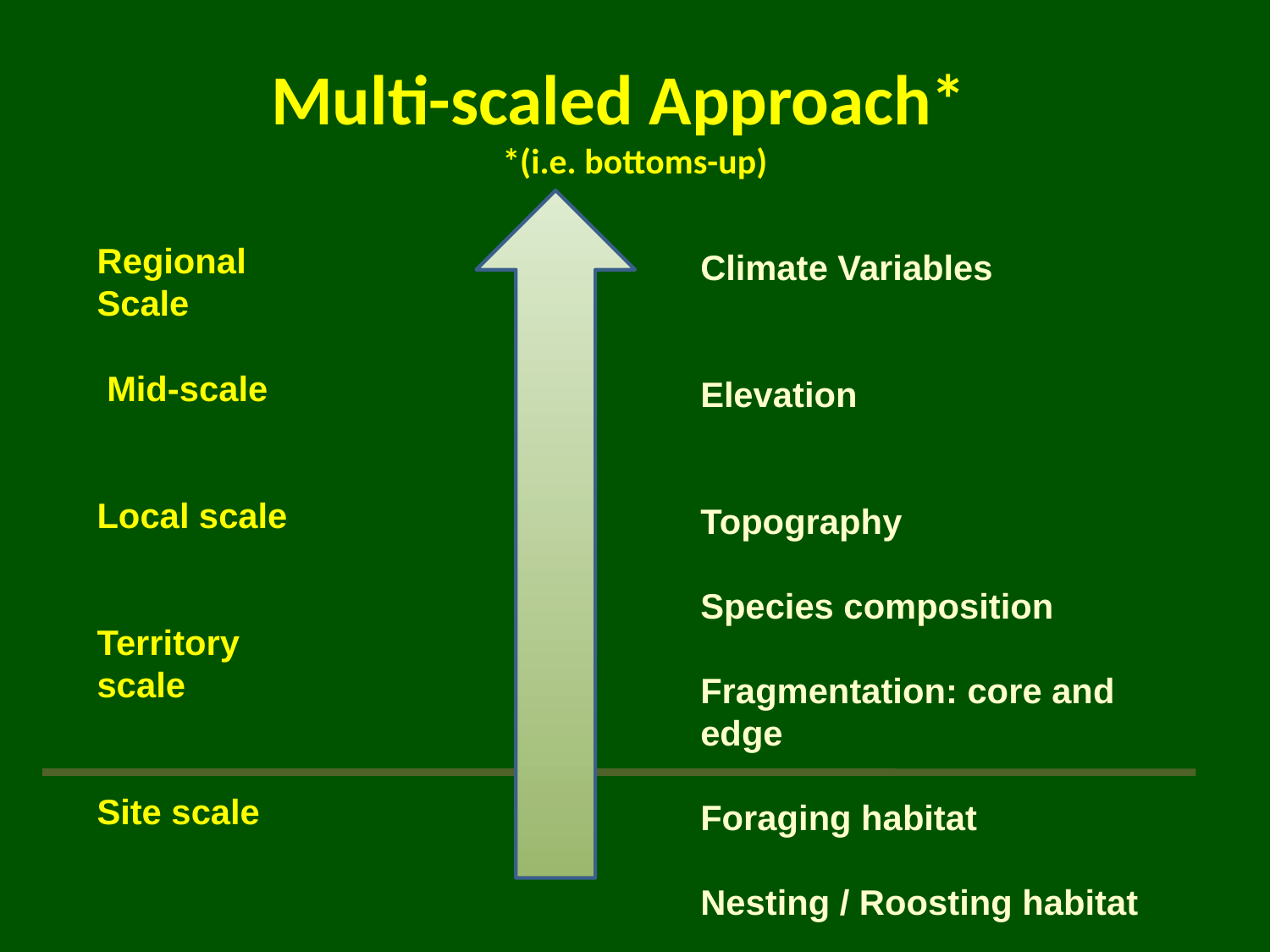

# Multi-scaled Approach* *(i.e. bottoms-up)

Climate Variables

Elevation

Topography

Species composition

Fragmentation: core and edge

Foraging habitat

Nesting / Roosting habitat
Regional Scale

 Mid-scale

Local scale

Territory scale

Site scale